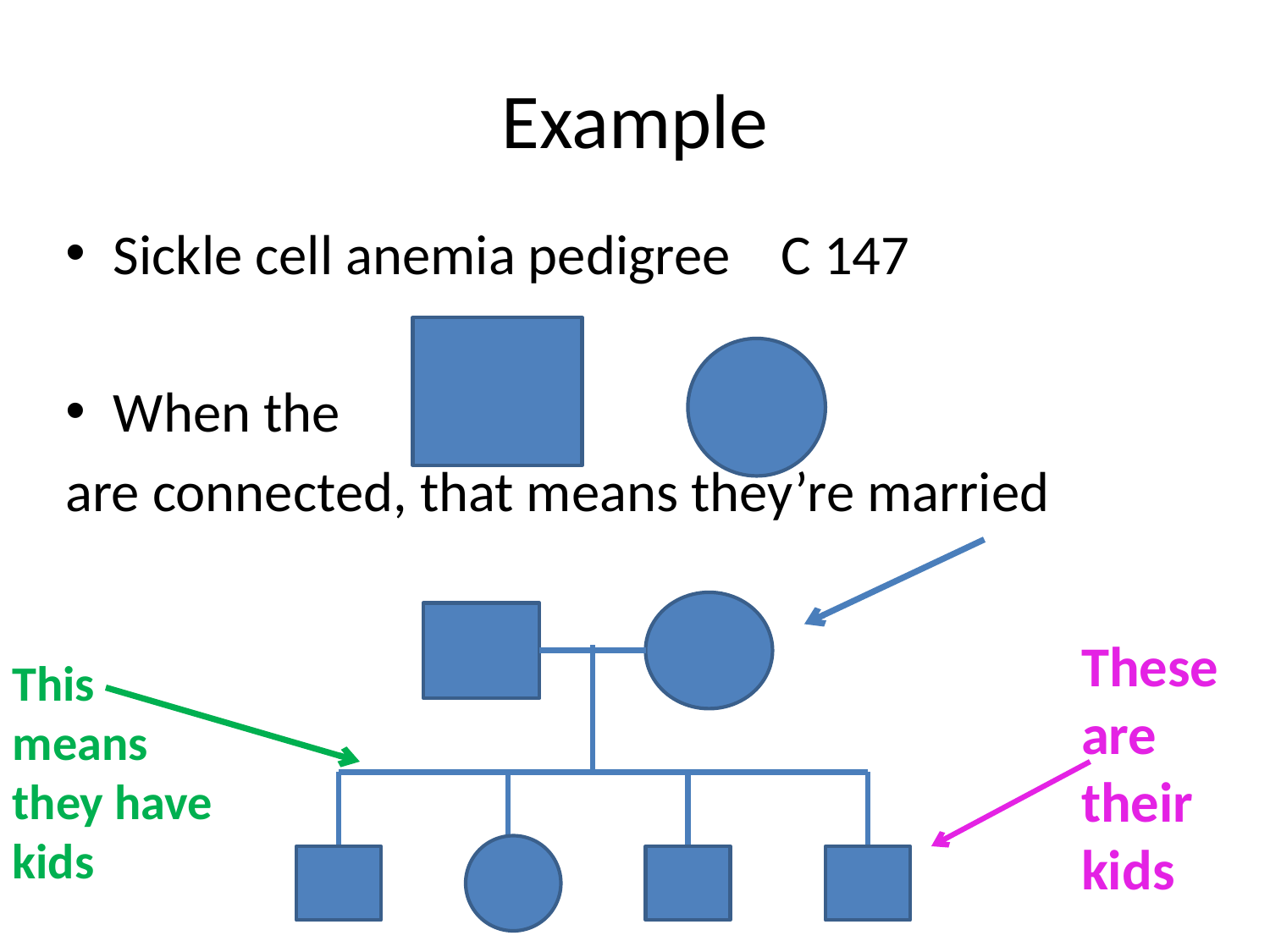

# Example
Sickle cell anemia pedigree    C 147

When the
are connected, that means they’re married

These are their kids
This means they have kids